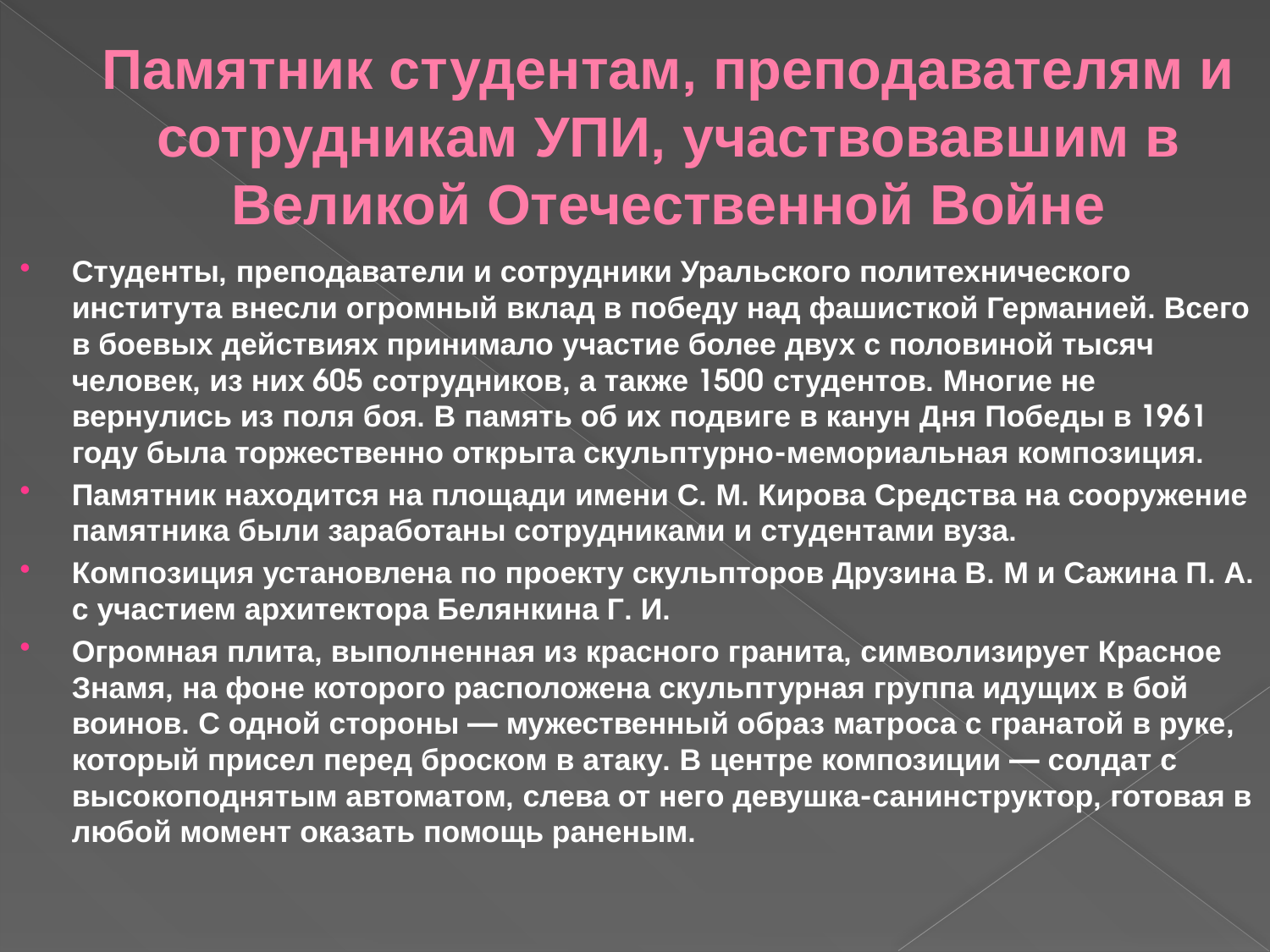

# Памятник студентам, преподавателям и сотрудникам УПИ, участвовавшим в Великой Отечественной Войне
Студенты, преподаватели и сотрудники Уральского политехнического института внесли огромный вклад в победу над фашисткой Германией. Всего в боевых действиях принимало участие более двух с половиной тысяч человек, из них 605 сотрудников, а также 1500 студентов. Многие не вернулись из поля боя. В память об их подвиге в канун Дня Победы в 1961 году была торжественно открыта скульптурно-мемориальная композиция.
Памятник находится на площади имени С. М. Кирова Средства на сооружение памятника были заработаны сотрудниками и студентами вуза.
Композиция установлена по проекту скульпторов Друзина В. М и Сажина П. А. с участием архитектора Белянкина Г. И.
Огромная плита, выполненная из красного гранита, символизирует Красное Знамя, на фоне которого расположена скульптурная группа идущих в бой воинов. С одной стороны — мужественный образ матроса с гранатой в руке, который присел перед броском в атаку. В центре композиции — солдат с высокоподнятым автоматом, слева от него девушка-санинструктор, готовая в любой момент оказать помощь раненым.